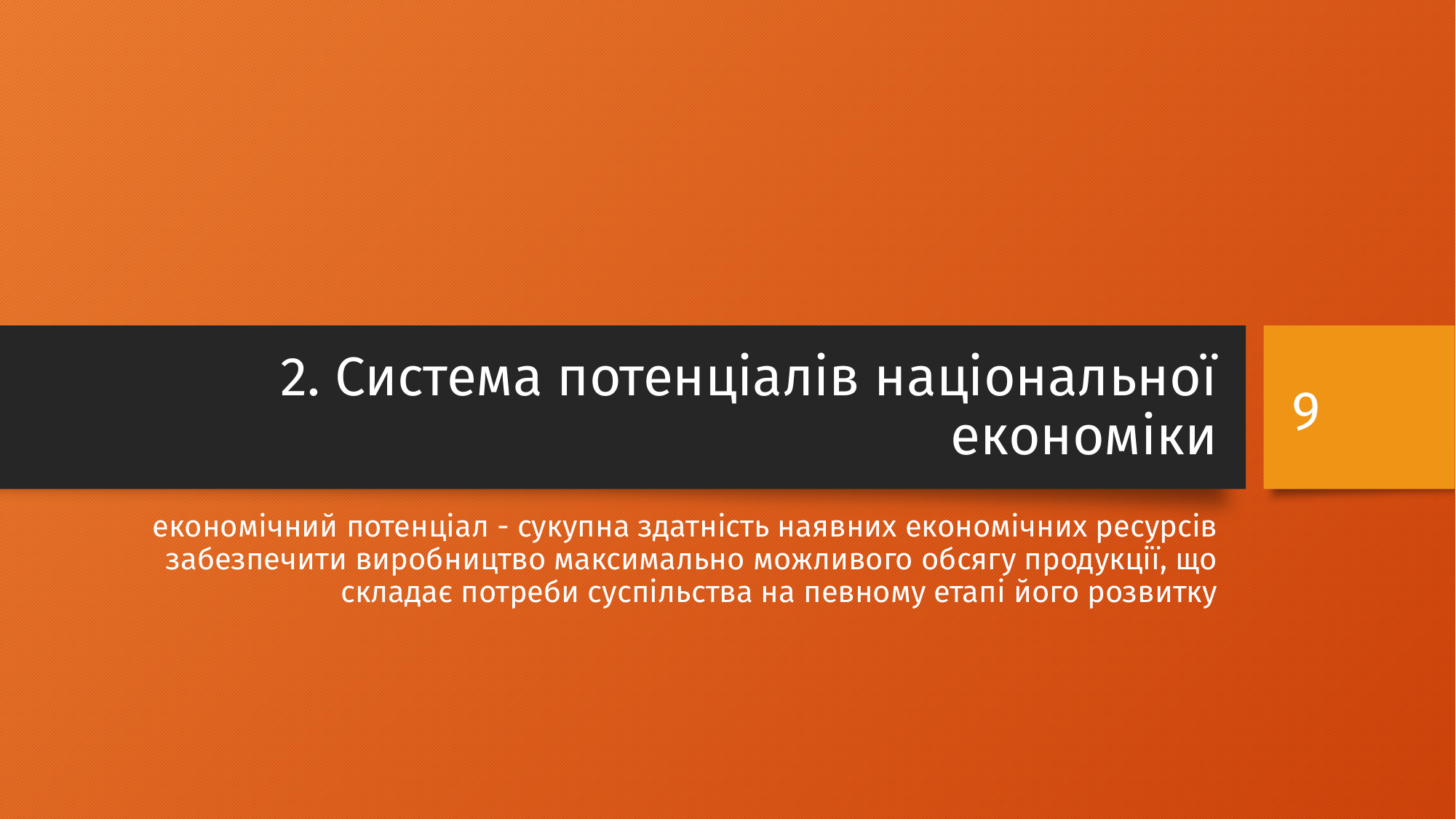

# 2. Система потенціалів національної економіки
9
економічний потенціал - сукупна здатність наявних економічних ресурсів забезпечити виробництво максимально можливого обсягу продукції, що складає потреби суспільства на певному етапі його розвитку